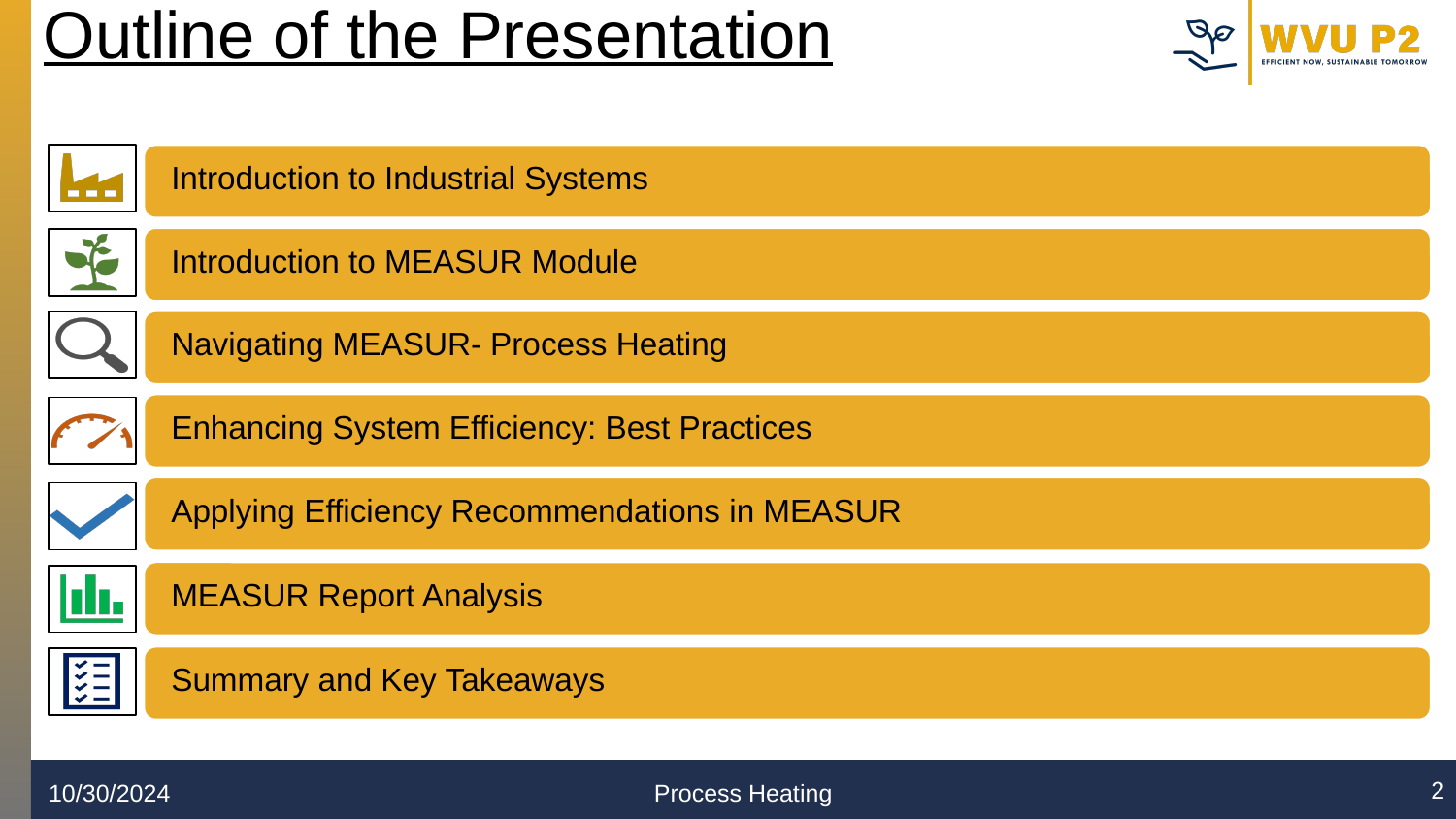

# Outline of the Presentation

Introduction to Industrial Systems

Introduction to MEASUR Module

Navigating MEASUR- Process Heating

Enhancing System Efficiency: Best Practices

Applying Efficiency Recommendations in MEASUR

MEASUR Report Analysis

Summary and Key Takeaways
2